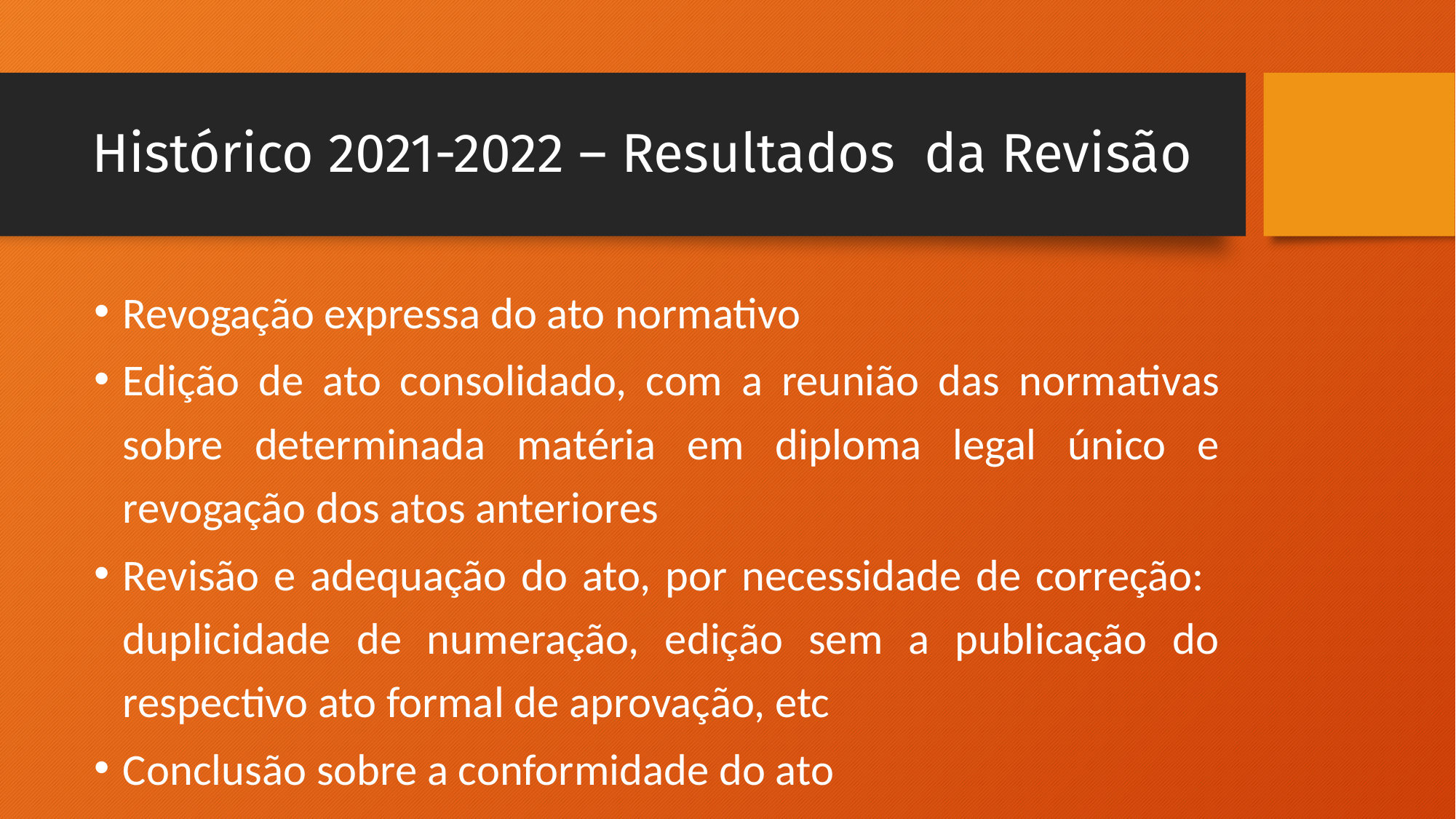

# Histórico 2021-2022 – Resultados  da Revisão
Revogação expressa do ato normativo
Edição de ato consolidado, com a reunião das normativas sobre determinada matéria em diploma legal único e revogação dos atos anteriores
Revisão e adequação do ato, por necessidade de correção:  duplicidade de numeração, edição sem a publicação do respectivo ato formal de aprovação, etc
Conclusão sobre a conformidade do ato